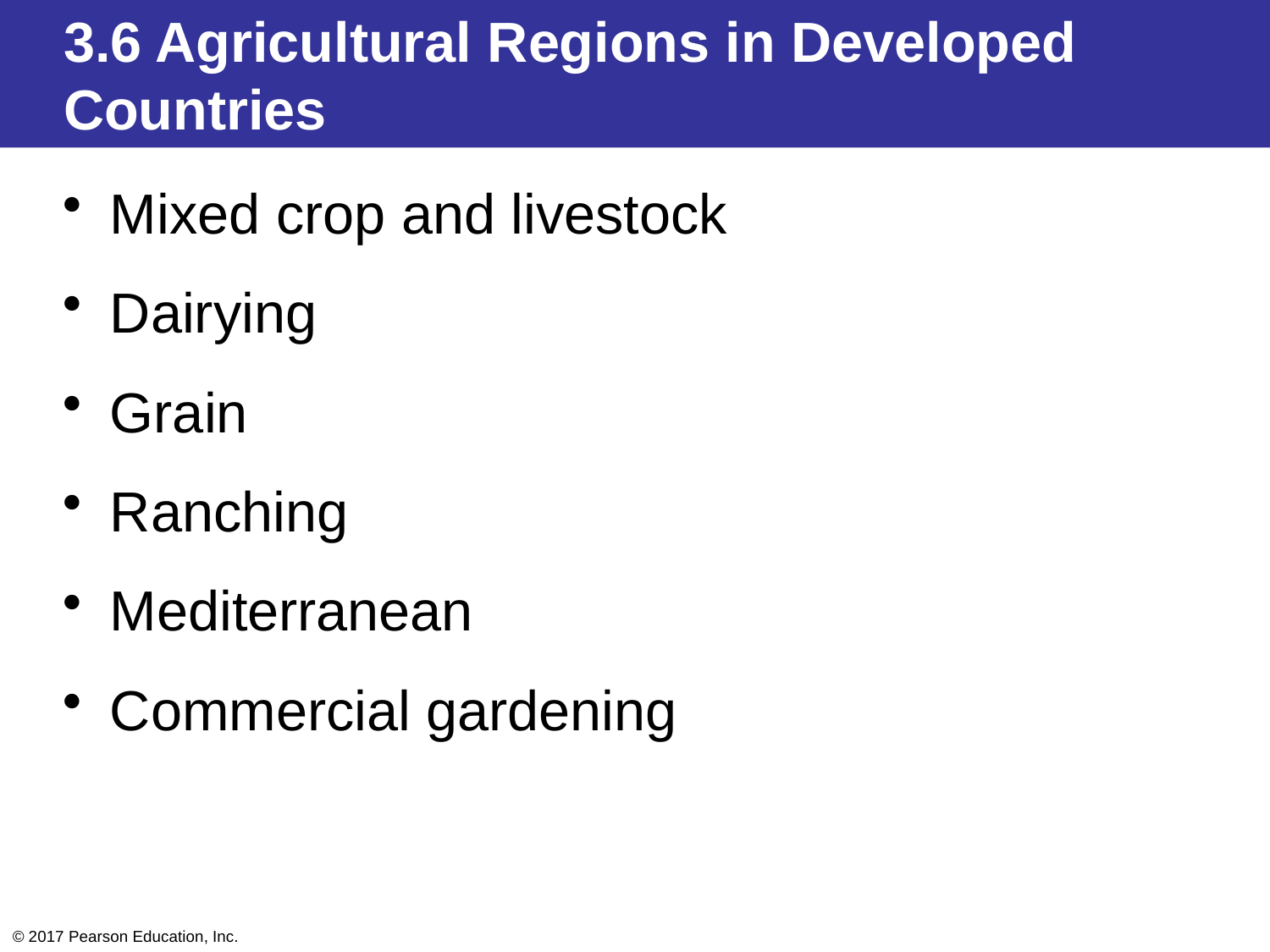

3.6 Agricultural Regions in Developed Countries
Mixed crop and livestock
Dairying
Grain
Ranching
Mediterranean
Commercial gardening